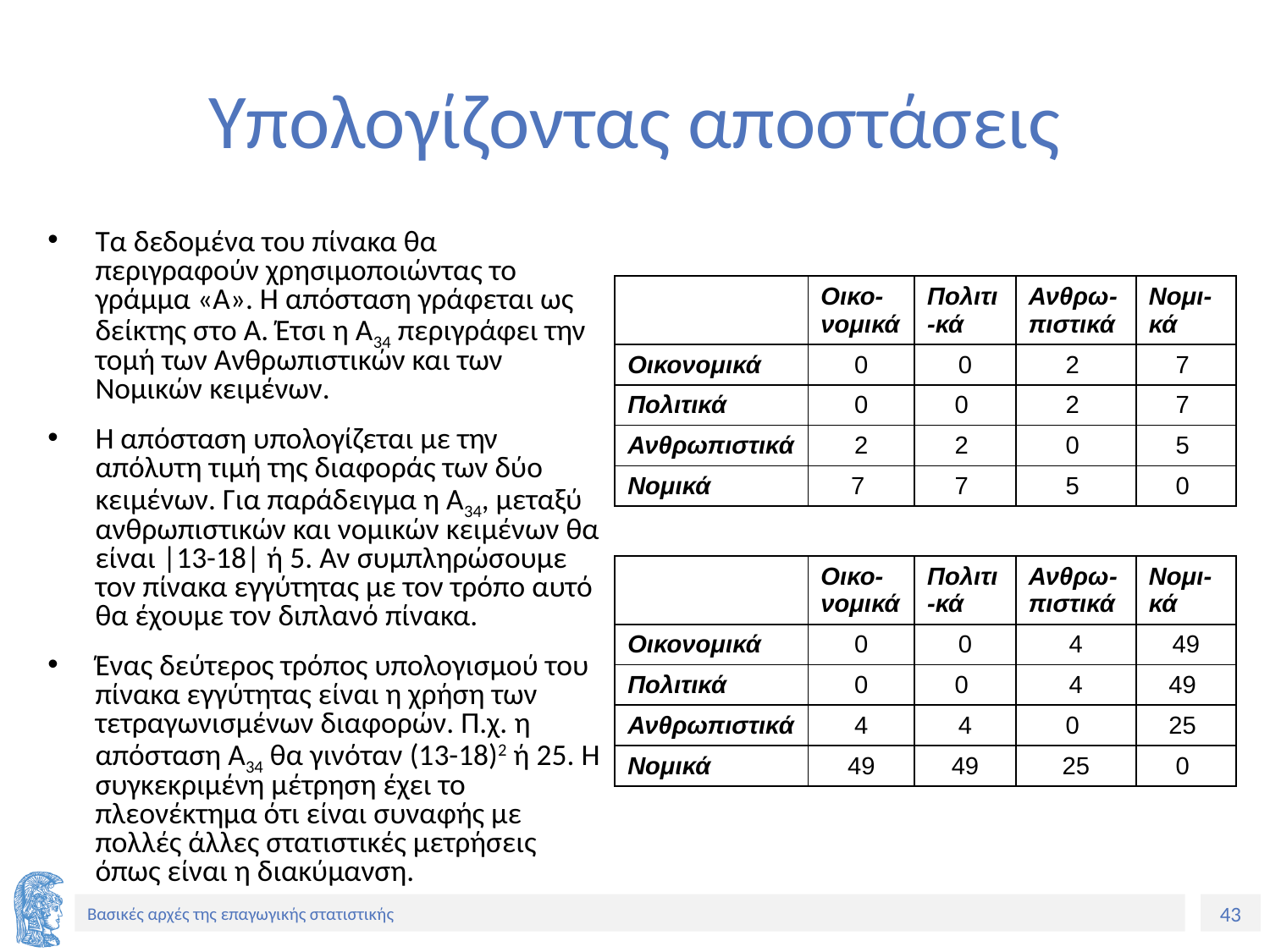

# Υπολογίζοντας αποστάσεις
Τα δεδομένα του πίνακα θα περιγραφούν χρησιμοποιώντας το γράμμα «Α». Η απόσταση γράφεται ως δείκτης στο Α. Έτσι η Α34 περιγράφει την τομή των Ανθρωπιστικών και των Νομικών κειμένων.
Η απόσταση υπολογίζεται με την απόλυτη τιμή της διαφοράς των δύο κειμένων. Για παράδειγμα η Α34, μεταξύ ανθρωπιστικών και νομικών κειμένων θα είναι |13-18| ή 5. Αν συμπληρώσουμε τον πίνακα εγγύτητας με τον τρόπο αυτό θα έχουμε τον διπλανό πίνακα.
Ένας δεύτερος τρόπος υπολογισμού του πίνακα εγγύτητας είναι η χρήση των τετραγωνισμένων διαφορών. Π.χ. η απόσταση Α34 θα γινόταν (13-18)2 ή 25. Η συγκεκριμένη μέτρηση έχει το πλεονέκτημα ότι είναι συναφής με πολλές άλλες στατιστικές μετρήσεις όπως είναι η διακύμανση.
|  | Οικο-νομικά | Πολιτι-κά | Ανθρω-πιστικά | Νομι-κά |
| --- | --- | --- | --- | --- |
| Οικονομικά | 0 | 0 | 2 | 7 |
| Πολιτικά | 0 | 0 | 2 | 7 |
| Ανθρωπιστικά | 2 | 2 | 0 | 5 |
| Νομικά | 7 | 7 | 5 | 0 |
|  | Οικο-νομικά | Πολιτι-κά | Ανθρω-πιστικά | Νομι-κά |
| --- | --- | --- | --- | --- |
| Οικονομικά | 0 | 0 | 4 | 49 |
| Πολιτικά | 0 | 0 | 4 | 49 |
| Ανθρωπιστικά | 4 | 4 | 0 | 25 |
| Νομικά | 49 | 49 | 25 | 0 |